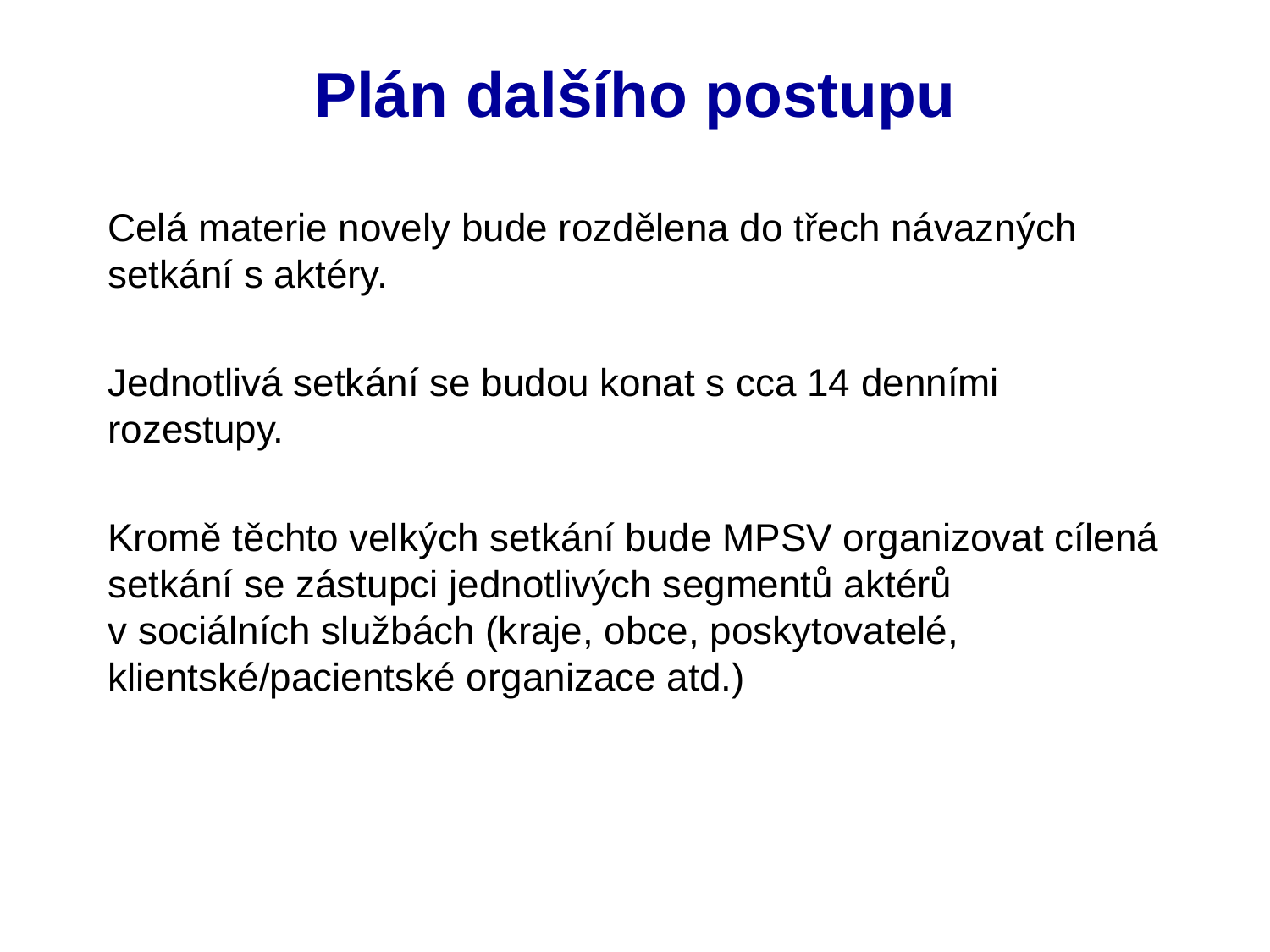

# Plán dalšího postupu

Celá materie novely bude rozdělena do třech návazných setkání s aktéry.

Jednotlivá setkání se budou konat s cca 14 denními rozestupy.

Kromě těchto velkých setkání bude MPSV organizovat cílená setkání se zástupci jednotlivých segmentů aktérů v sociálních službách (kraje, obce, poskytovatelé, klientské/pacientské organizace atd.)